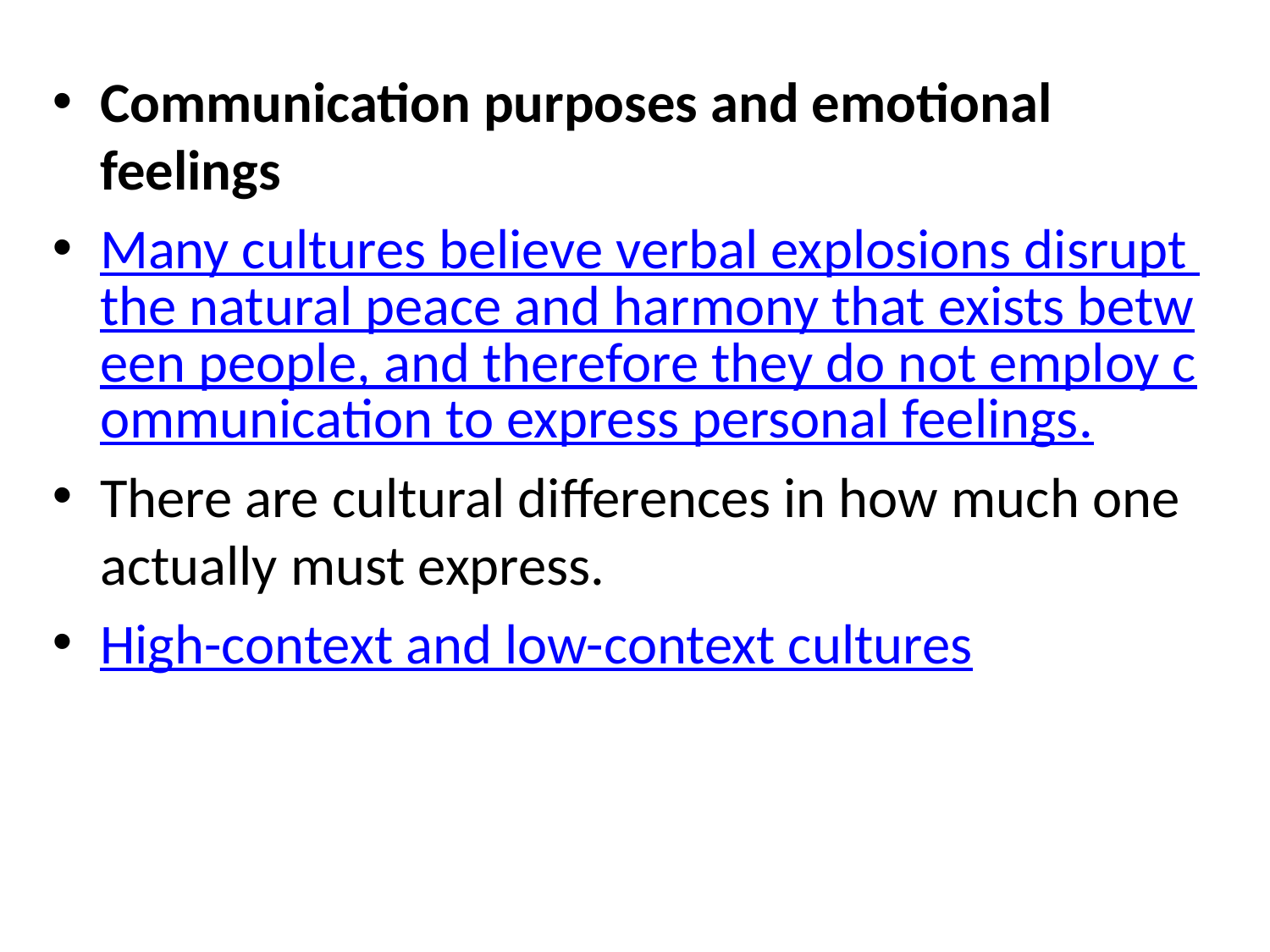

#
Communication purposes and emotional feelings
Many cultures believe verbal explosions disrupt the natural peace and harmony that exists between people, and therefore they do not employ communication to express personal feelings.
There are cultural differences in how much one actually must express.
High-context and low-context cultures